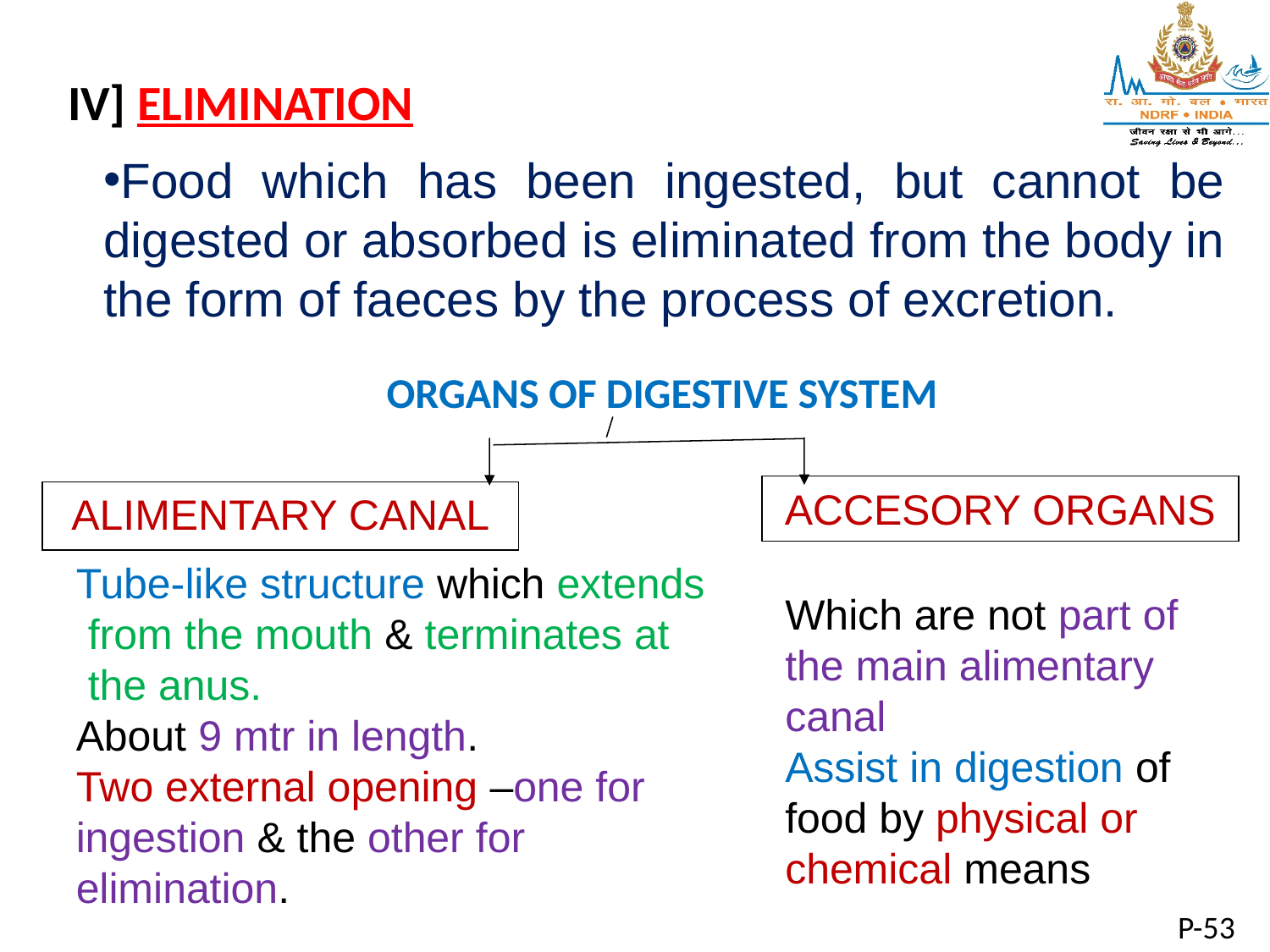

IV] ELIMINATION

Food which has been ingested, but cannot be digested or absorbed is eliminated from the body in the form of faeces by the process of excretion.
ORGANS OF DIGESTIVE SYSTEM

ACCESORY ORGANS
ALIMENTARY CANAL
Tube-like structure which extends
 from the mouth & terminates at
 the anus.
About 9 mtr in length.
Two external opening –one for ingestion & the other for elimination.
Which are not part of the main alimentary canal
Assist in digestion of food by physical or chemical means
P-53